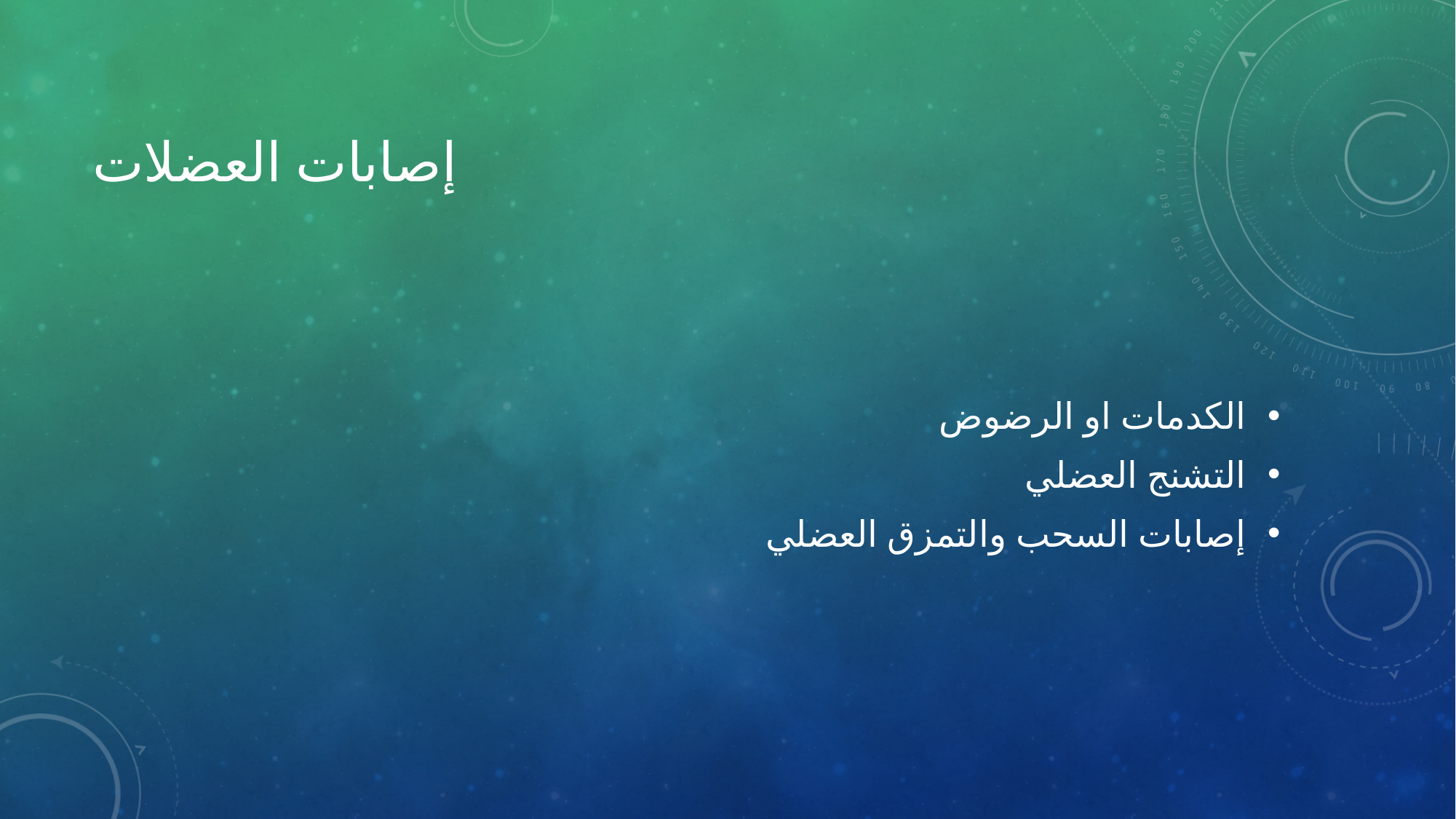

# إصابات العضلات
الكدمات او الرضوض
التشنج العضلي
إصابات السحب والتمزق العضلي